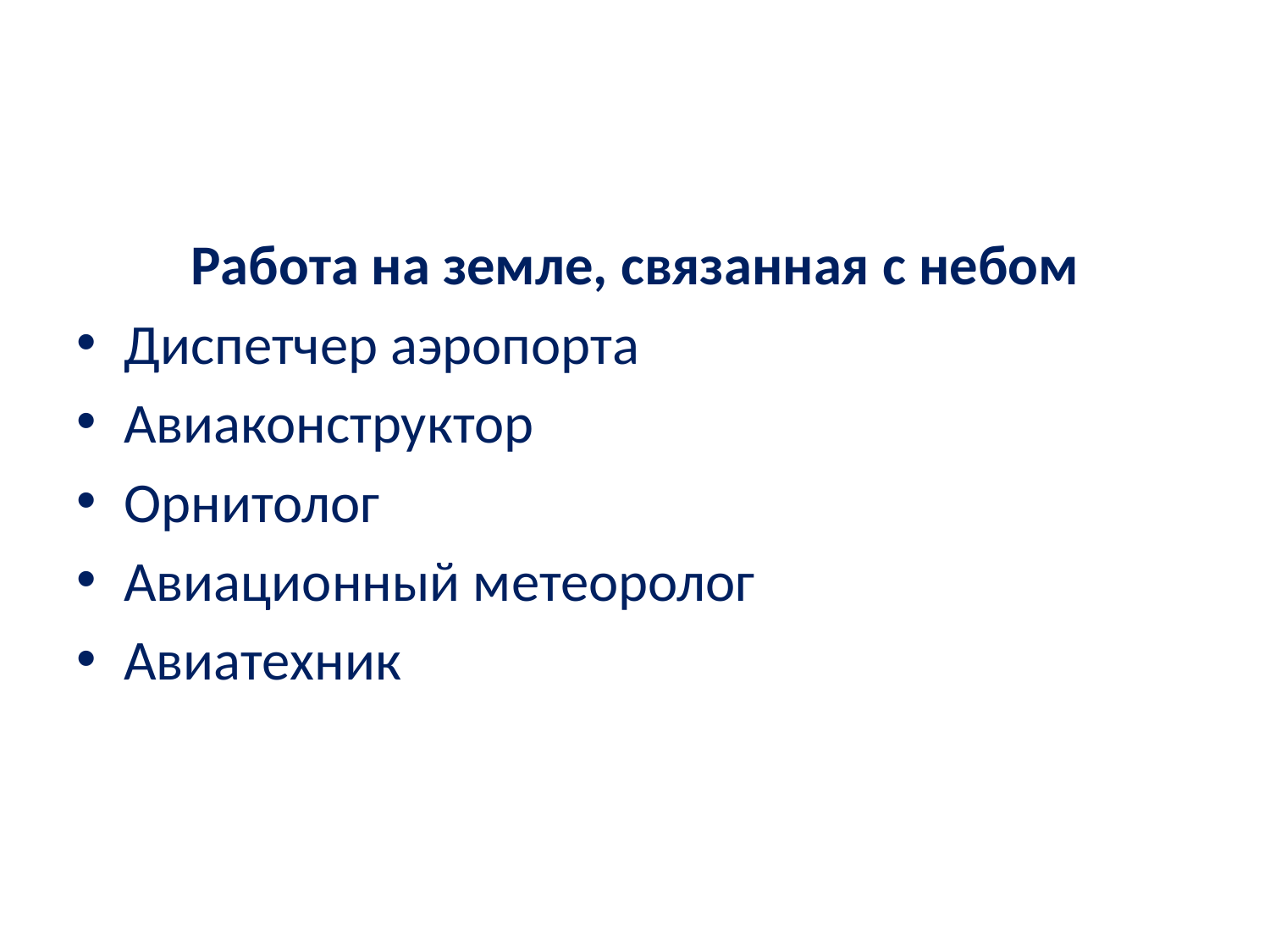

#
Работа на земле, связанная с небом
Диспетчер аэропорта
Авиаконструктор
Орнитолог
Авиационный метеоролог
Авиатехник